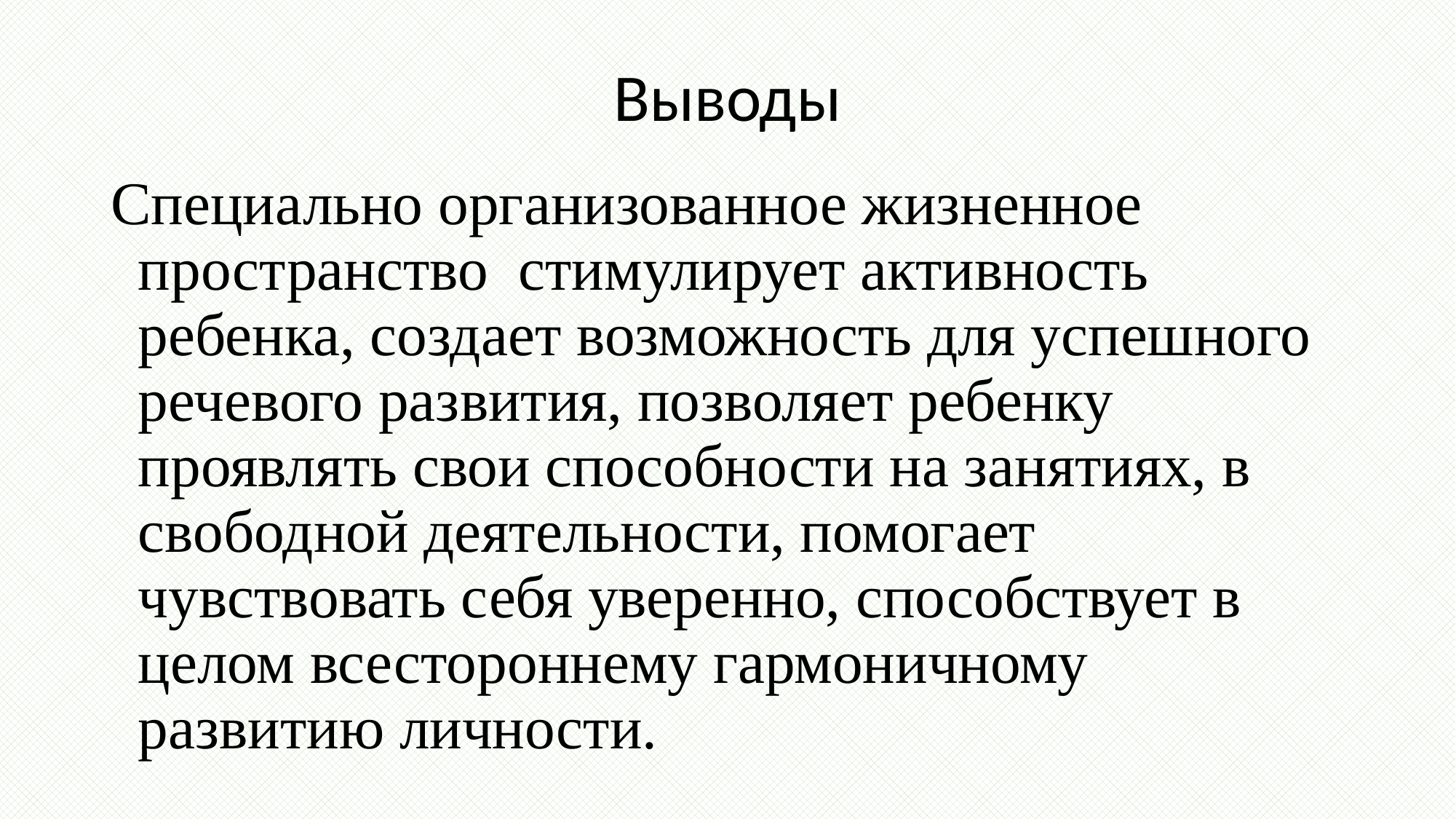

# Выводы
Специально организованное жизненное пространство  стимулирует активность ребенка, создает возможность для успешного речевого развития, позволяет ребенку проявлять свои способности на занятиях, в свободной деятельности, помогает чувствовать себя уверенно, способствует в целом всестороннему гармоничному развитию личности.